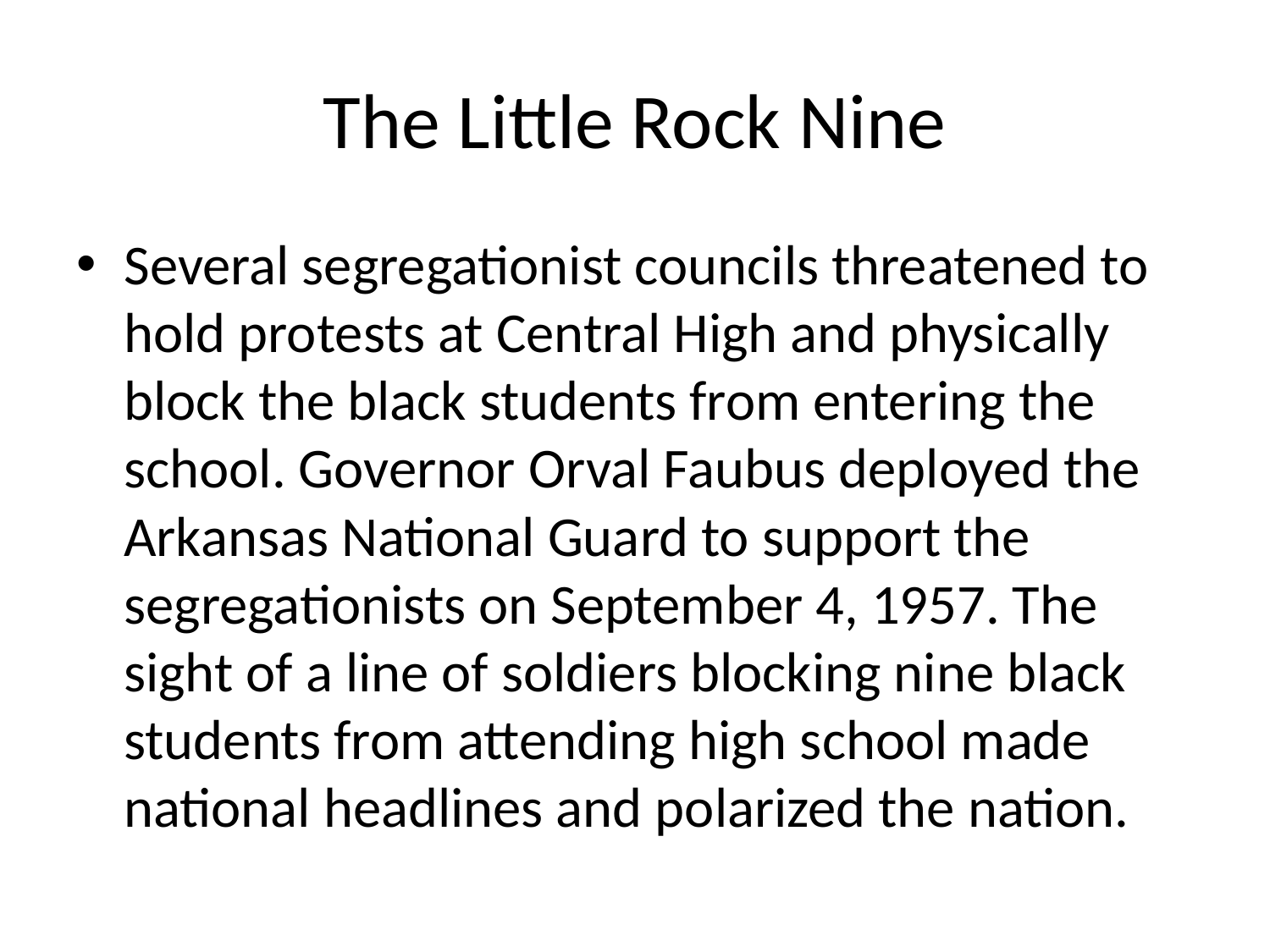

# The Little Rock Nine
Several segregationist councils threatened to hold protests at Central High and physically block the black students from entering the school. Governor Orval Faubus deployed the Arkansas National Guard to support the segregationists on September 4, 1957. The sight of a line of soldiers blocking nine black students from attending high school made national headlines and polarized the nation.